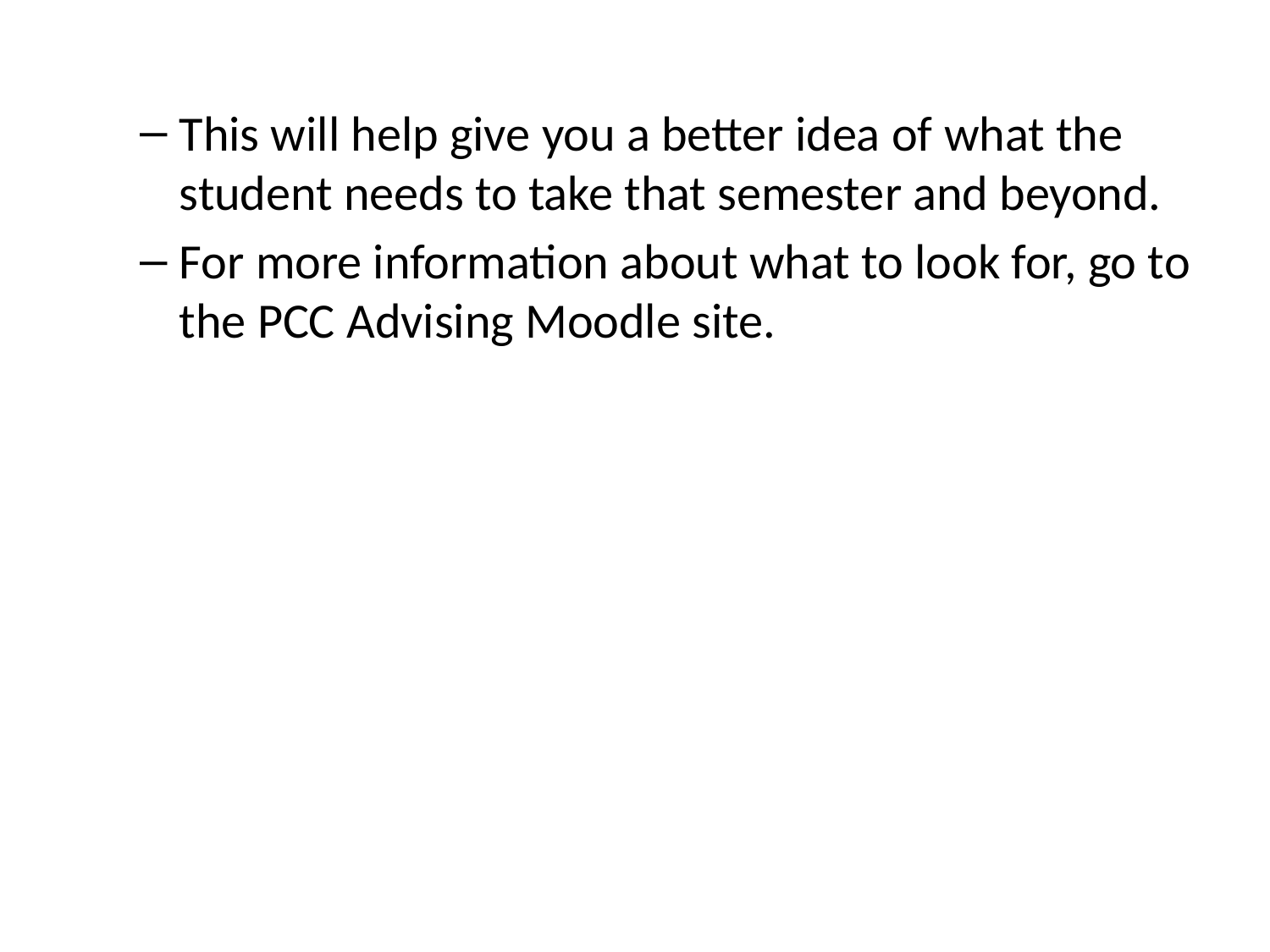

This will help give you a better idea of what the student needs to take that semester and beyond.
For more information about what to look for, go to the PCC Advising Moodle site.